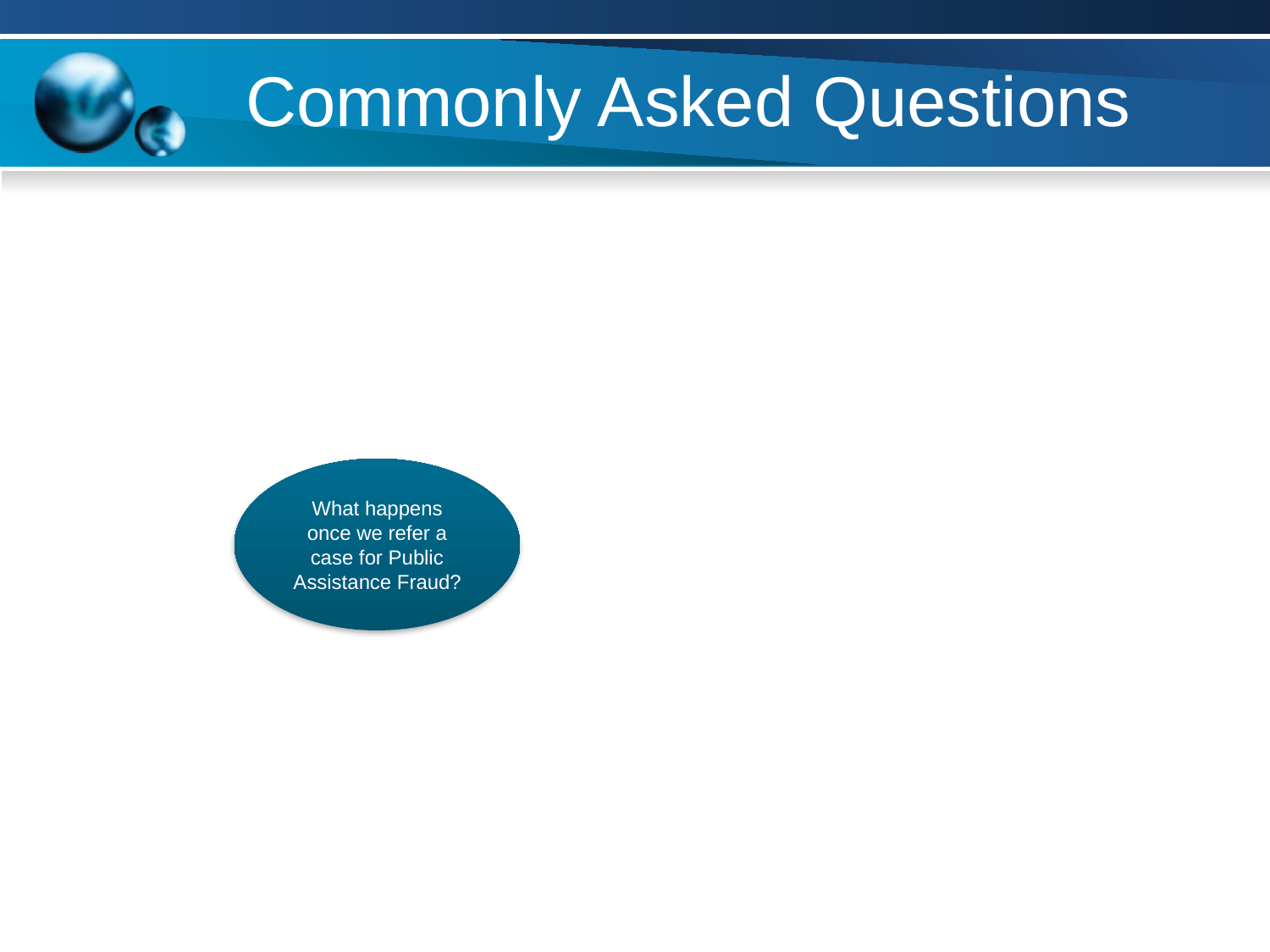

# Commonly Asked Questions
What happens once we refer a case for Public Assistance Fraud?